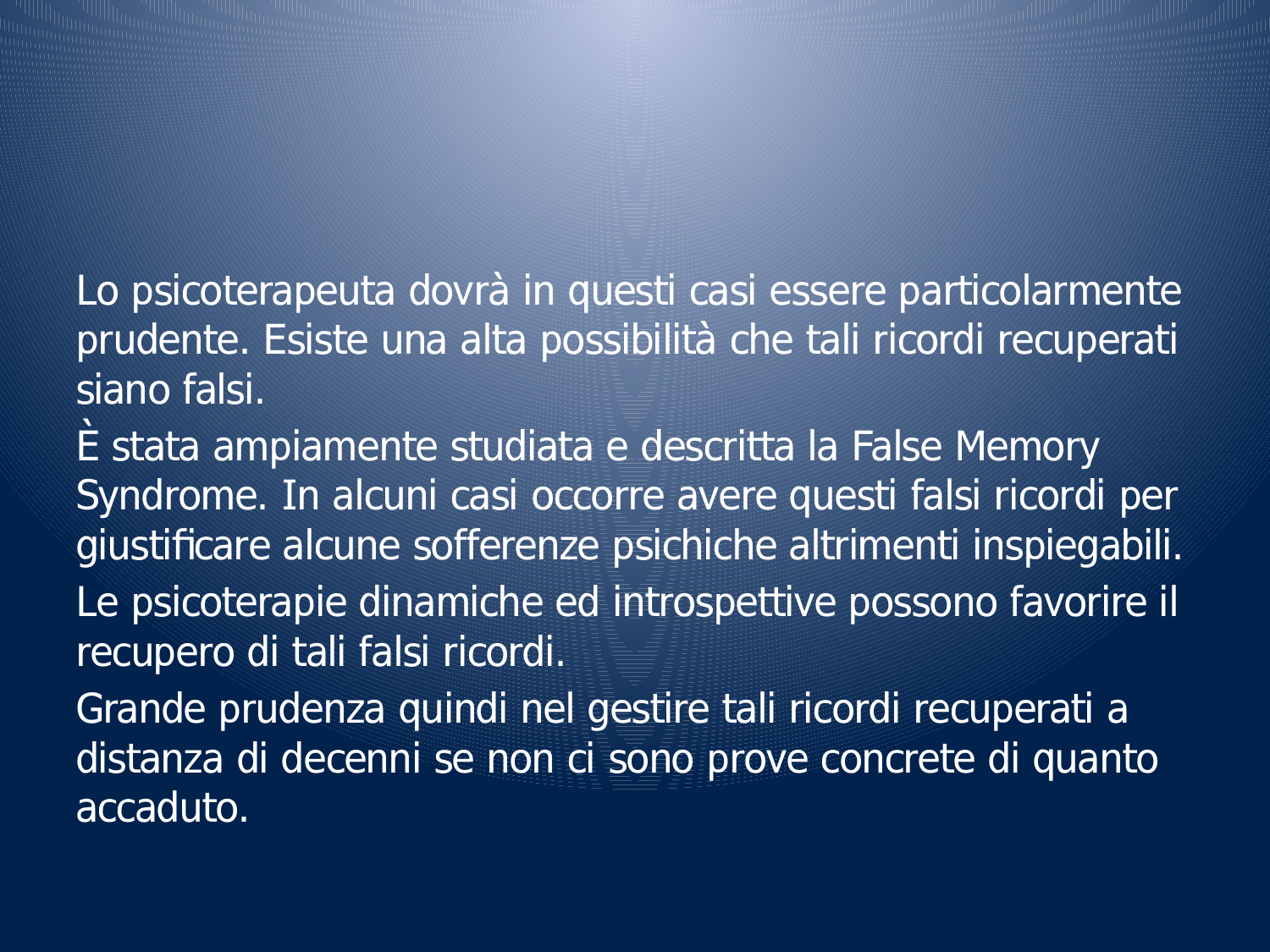

#
Lo psicoterapeuta dovrà in questi casi essere particolarmente prudente. Esiste una alta possibilità che tali ricordi recuperati siano falsi.
È stata ampiamente studiata e descritta la False Memory Syndrome. In alcuni casi occorre avere questi falsi ricordi per giustificare alcune sofferenze psichiche altrimenti inspiegabili.
Le psicoterapie dinamiche ed introspettive possono favorire il recupero di tali falsi ricordi.
Grande prudenza quindi nel gestire tali ricordi recuperati a distanza di decenni se non ci sono prove concrete di quanto accaduto.